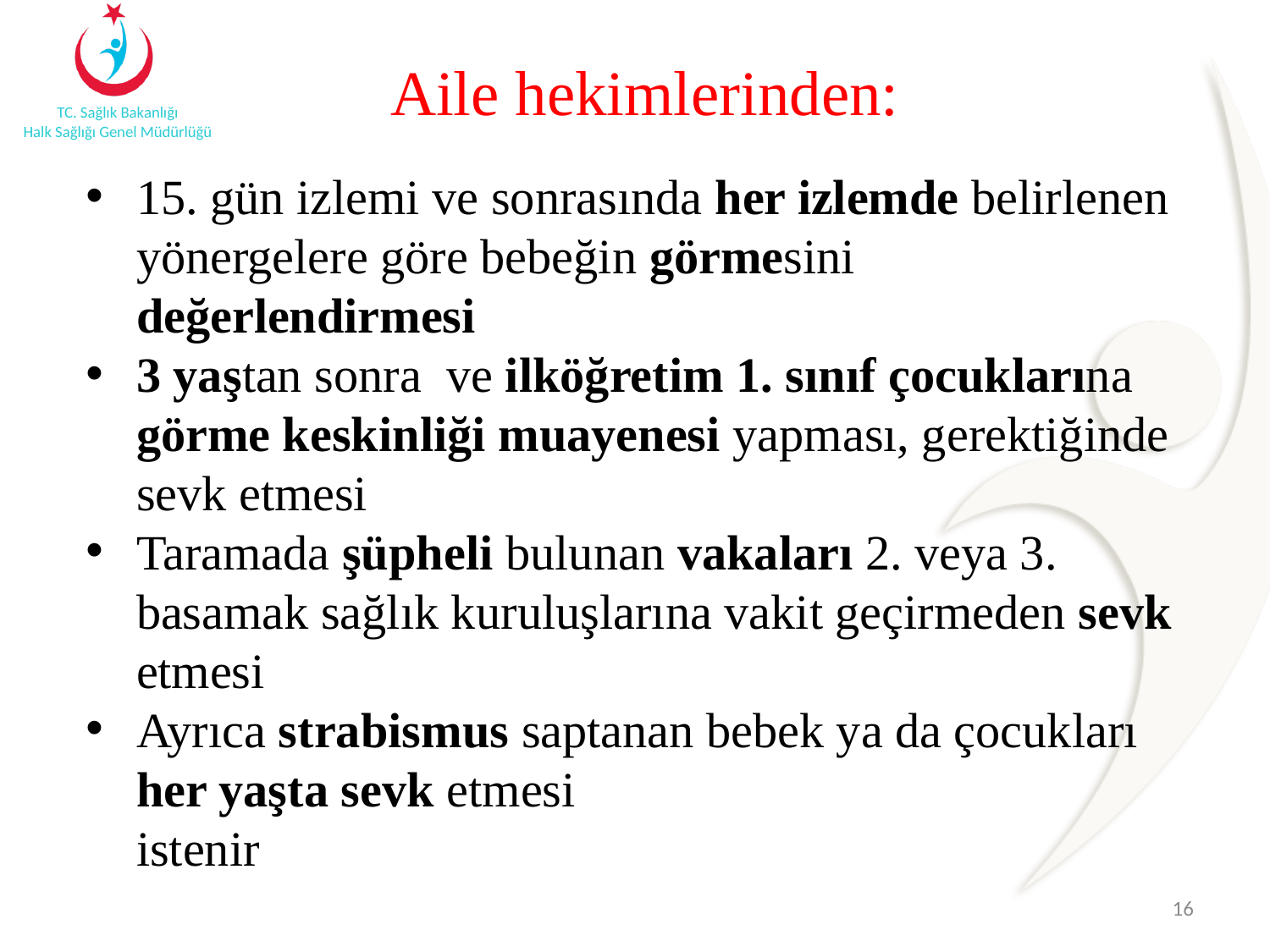

# Aile hekimlerinden:
15. gün izlemi ve sonrasında her izlemde belirlenen yönergelere göre bebeğin görmesini değerlendirmesi
3 yaştan sonra  ve ilköğretim 1. sınıf çocuklarına görme keskinliği muayenesi yapması, gerektiğinde sevk etmesi
Taramada şüpheli bulunan vakaları 2. veya 3. basamak sağlık kuruluşlarına vakit geçirmeden sevk etmesi
Ayrıca strabismus saptanan bebek ya da çocukları her yaşta sevk etmesi
	istenir

16